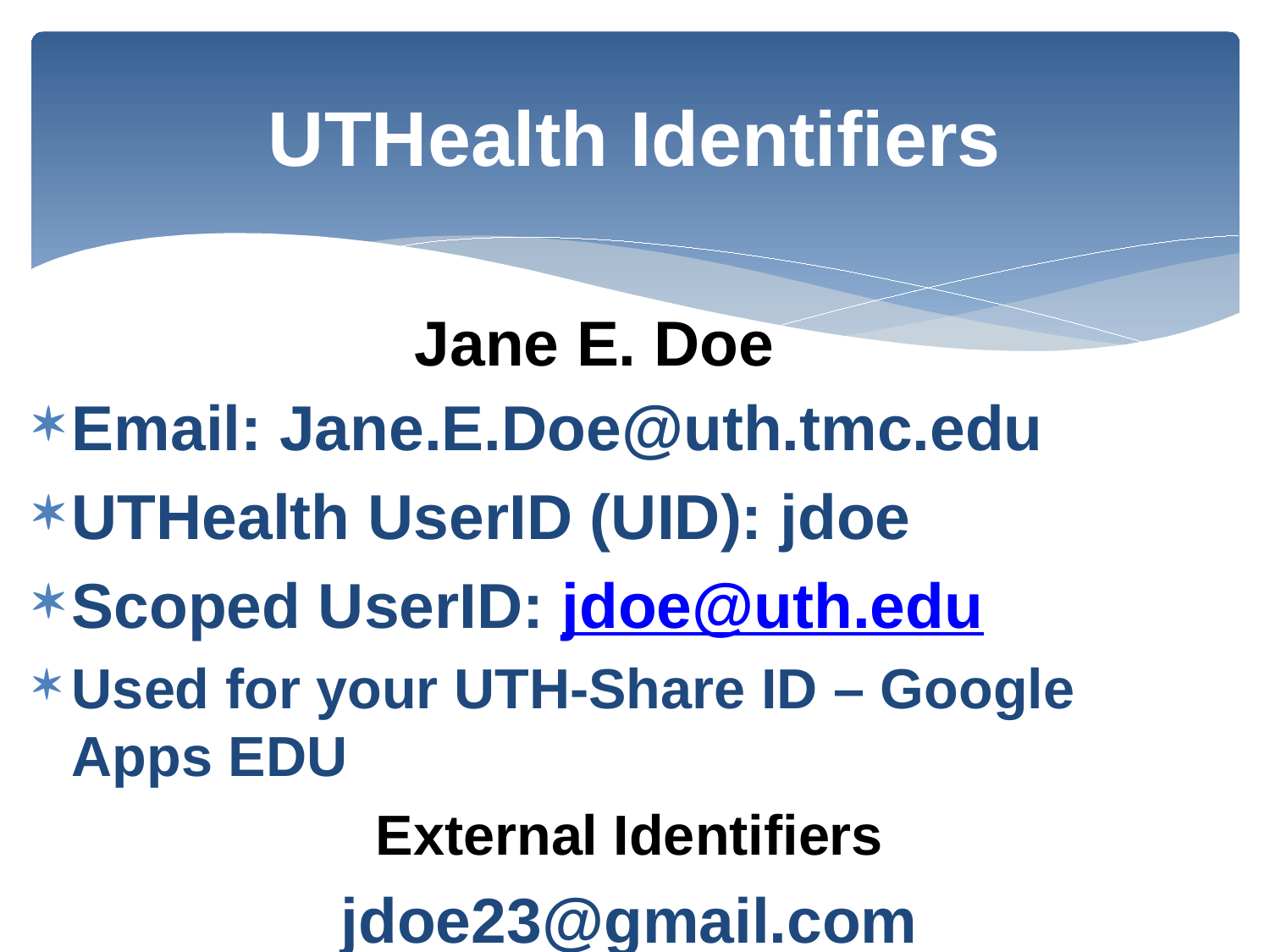

# UTHealth Identifiers
Jane E. Doe
Email: Jane.E.Doe@uth.tmc.edu
UTHealth UserID (UID): jdoe
Scoped UserID: jdoe@uth.edu
Used for your UTH-Share ID – Google Apps EDU
External Identifiers
jdoe23@gmail.com